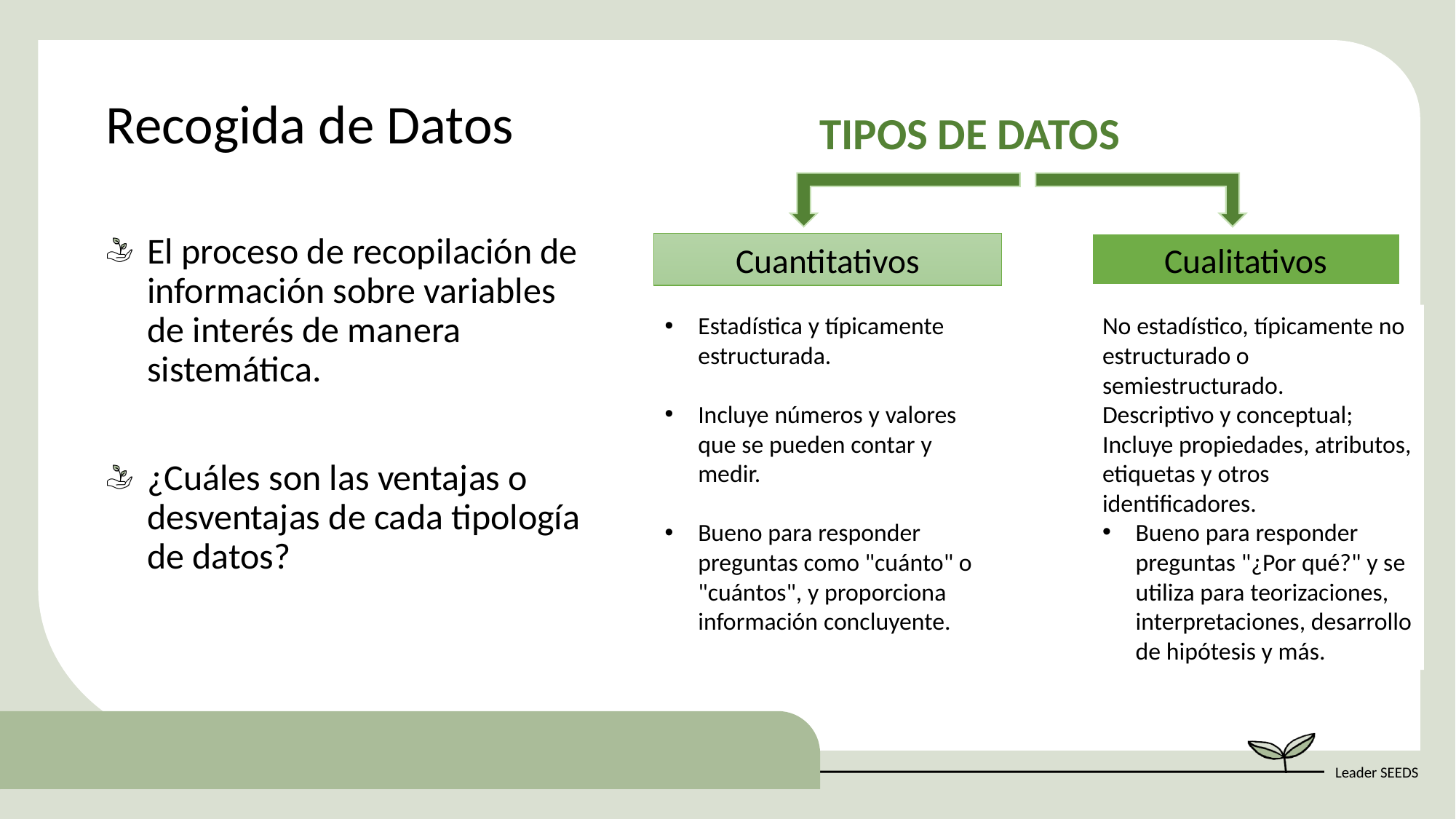

Recogida de Datos

TIPOS DE DATOS

Cuantitativos
Cualitativos
Estadística y típicamente estructurada.

Incluye números y valores que se pueden contar y medir.

Bueno para responder preguntas como "cuánto" o "cuántos", y proporciona información concluyente.
No estadístico, típicamente no estructurado o semiestructurado.
Descriptivo y conceptual; Incluye propiedades, atributos, etiquetas y otros identificadores.
Bueno para responder preguntas "¿Por qué?" y se utiliza para teorizaciones, interpretaciones, desarrollo de hipótesis y más.
El proceso de recopilación de información sobre variables de interés de manera sistemática.

¿Cuáles son las ventajas o desventajas de cada tipología de datos?